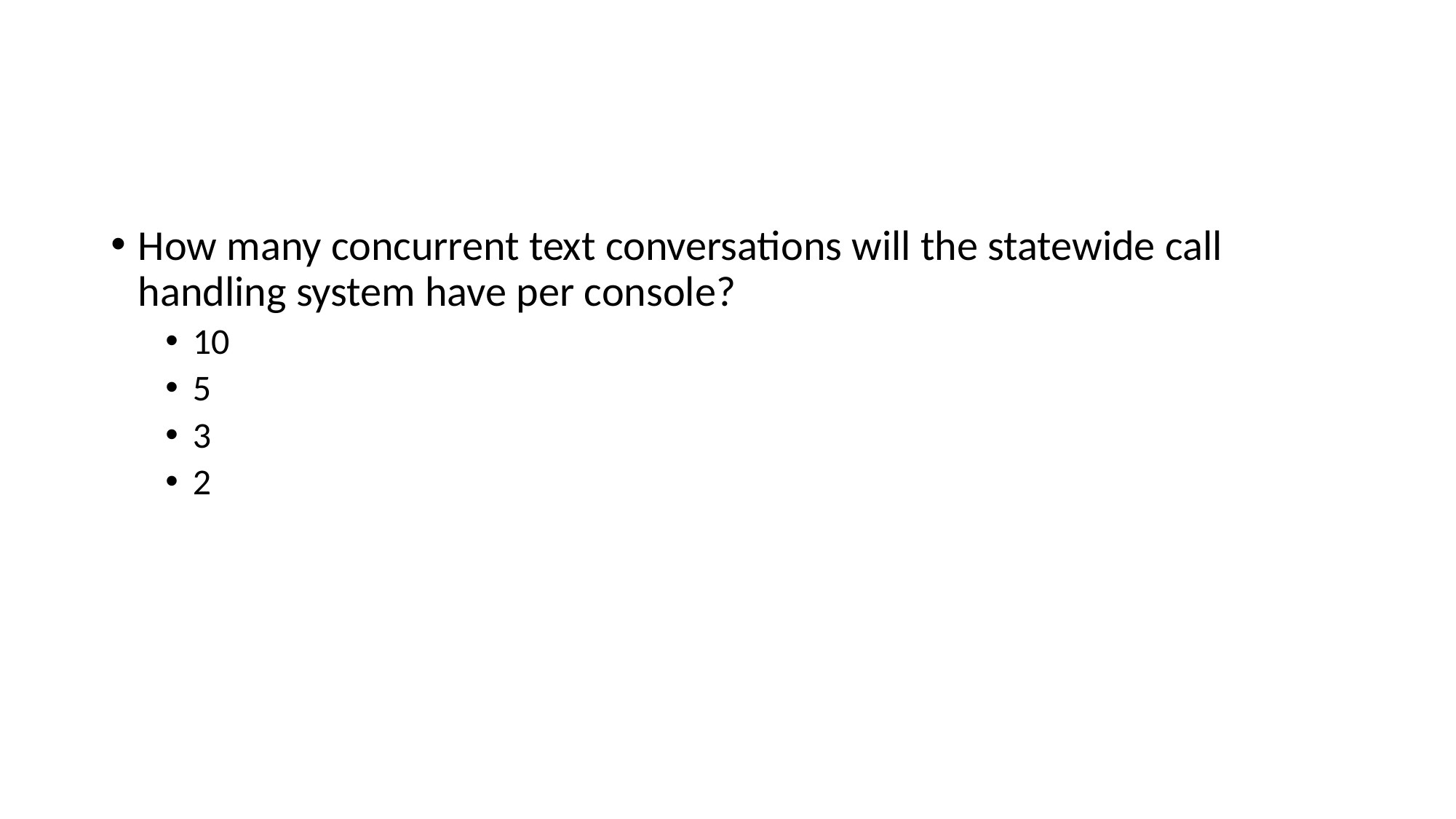

#
How many concurrent text conversations will the statewide call handling system have per console?
10
5
3
2